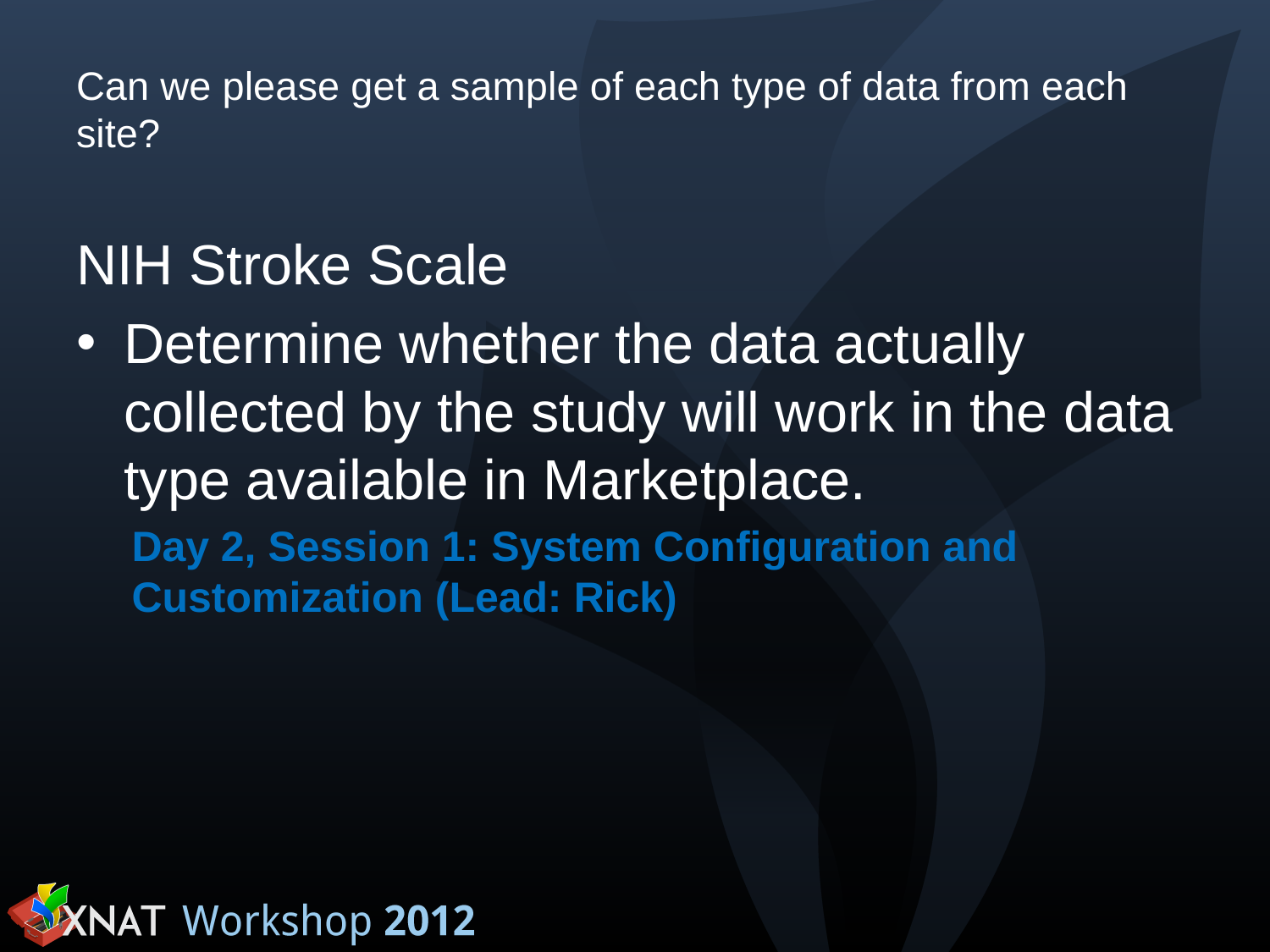

# Can we please get a sample of each type of data from each site?
NIH Stroke Scale
Determine whether the data actually collected by the study will work in the data type available in Marketplace.
Day 2, Session 1: System Configuration and Customization (Lead: Rick)